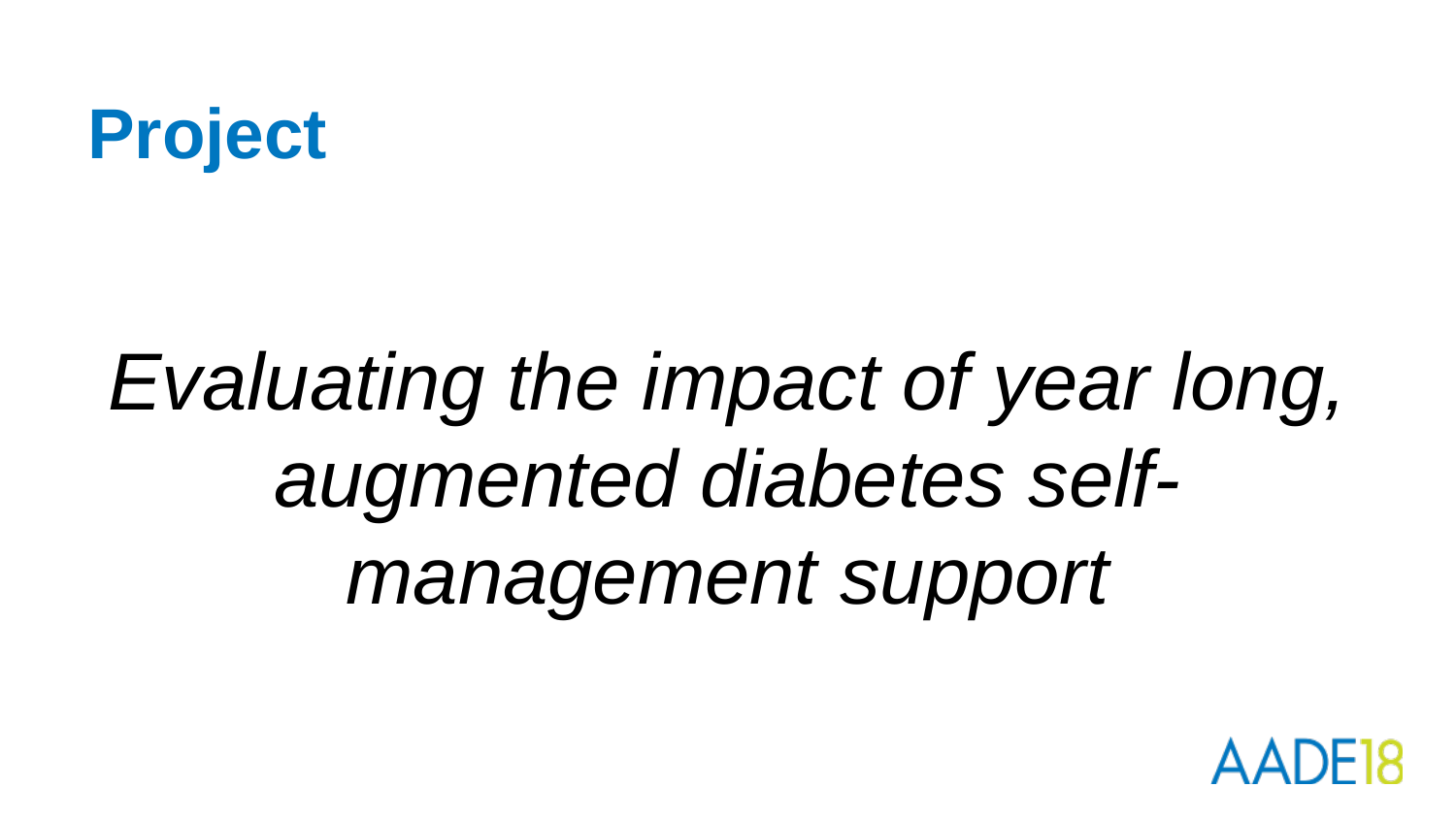

# Project

Evaluating the impact of year long, augmented diabetes self-management support